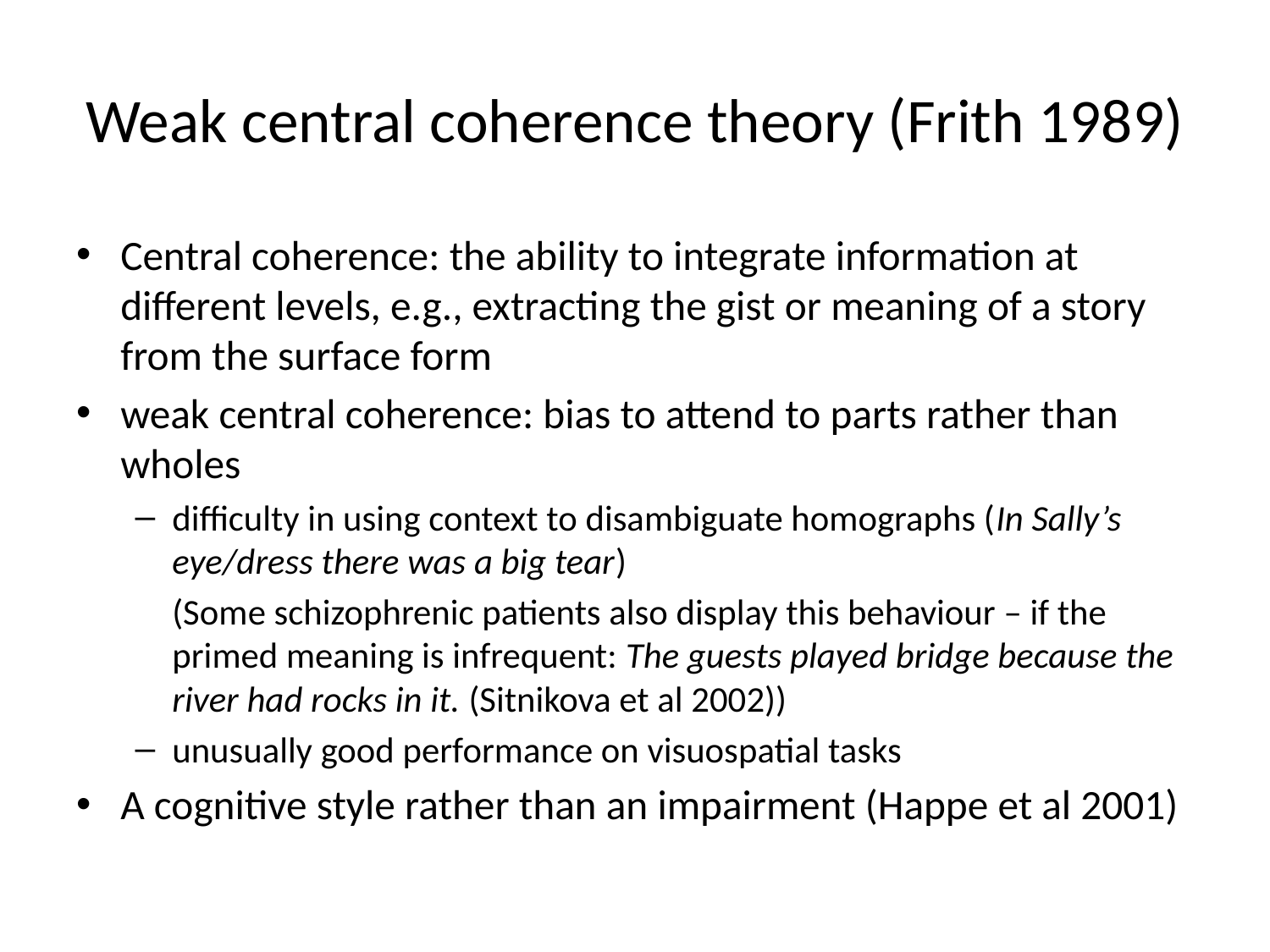

# Weak central coherence theory (Frith 1989)
Central coherence: the ability to integrate information at different levels, e.g., extracting the gist or meaning of a story from the surface form
weak central coherence: bias to attend to parts rather than wholes
difficulty in using context to disambiguate homographs (In Sally’s eye/dress there was a big tear)
	(Some schizophrenic patients also display this behaviour – if the primed meaning is infrequent: The guests played bridge because the river had rocks in it. (Sitnikova et al 2002))
unusually good performance on visuospatial tasks
A cognitive style rather than an impairment (Happe et al 2001)